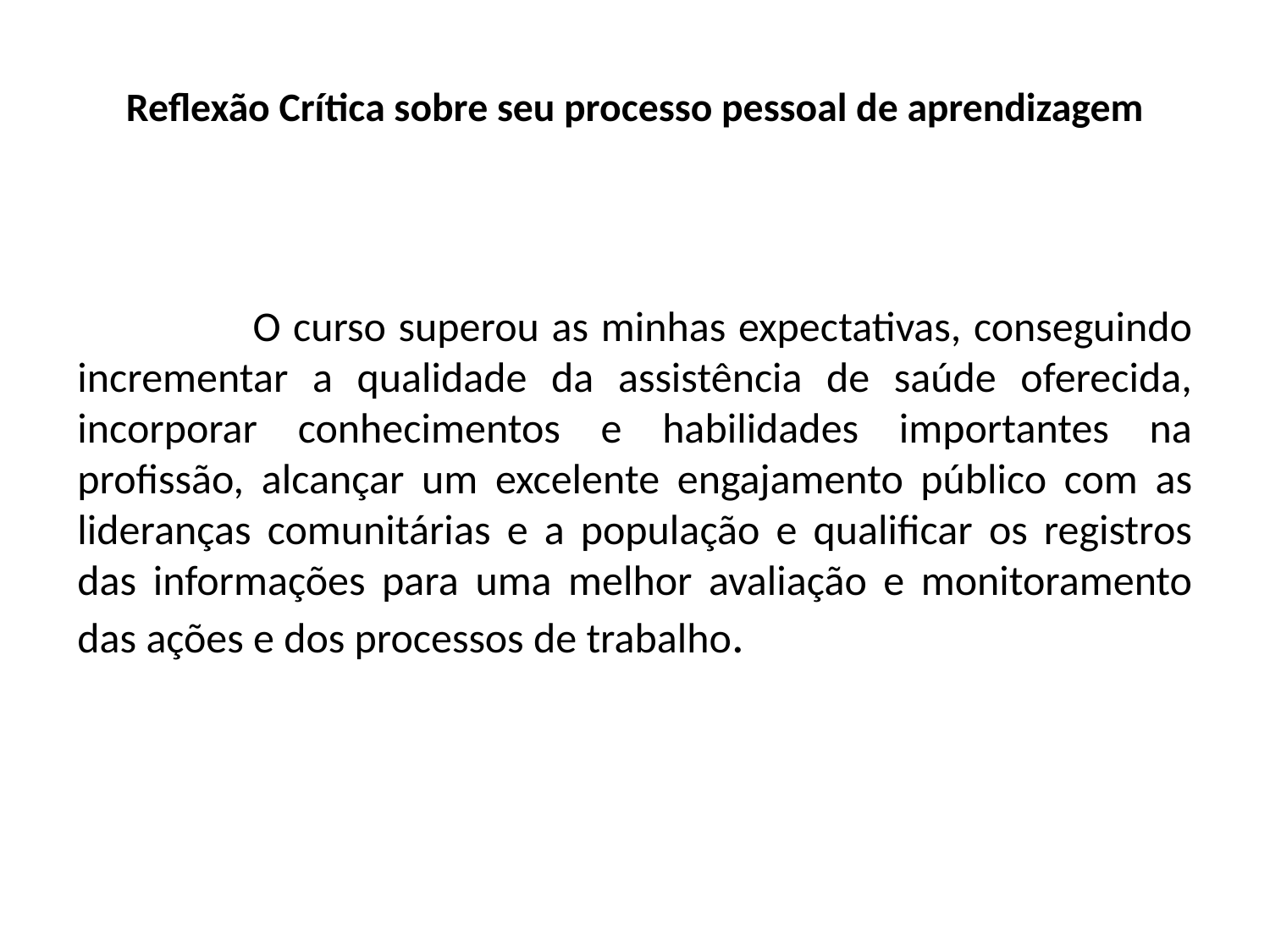

# Reflexão Crítica sobre seu processo pessoal de aprendizagem

              O curso superou as minhas expectativas, conseguindo incrementar a qualidade da assistência de saúde oferecida, incorporar conhecimentos e habilidades importantes na profissão, alcançar um excelente engajamento público com as lideranças comunitárias e a população e qualificar os registros das informações para uma melhor avaliação e monitoramento das ações e dos processos de trabalho.